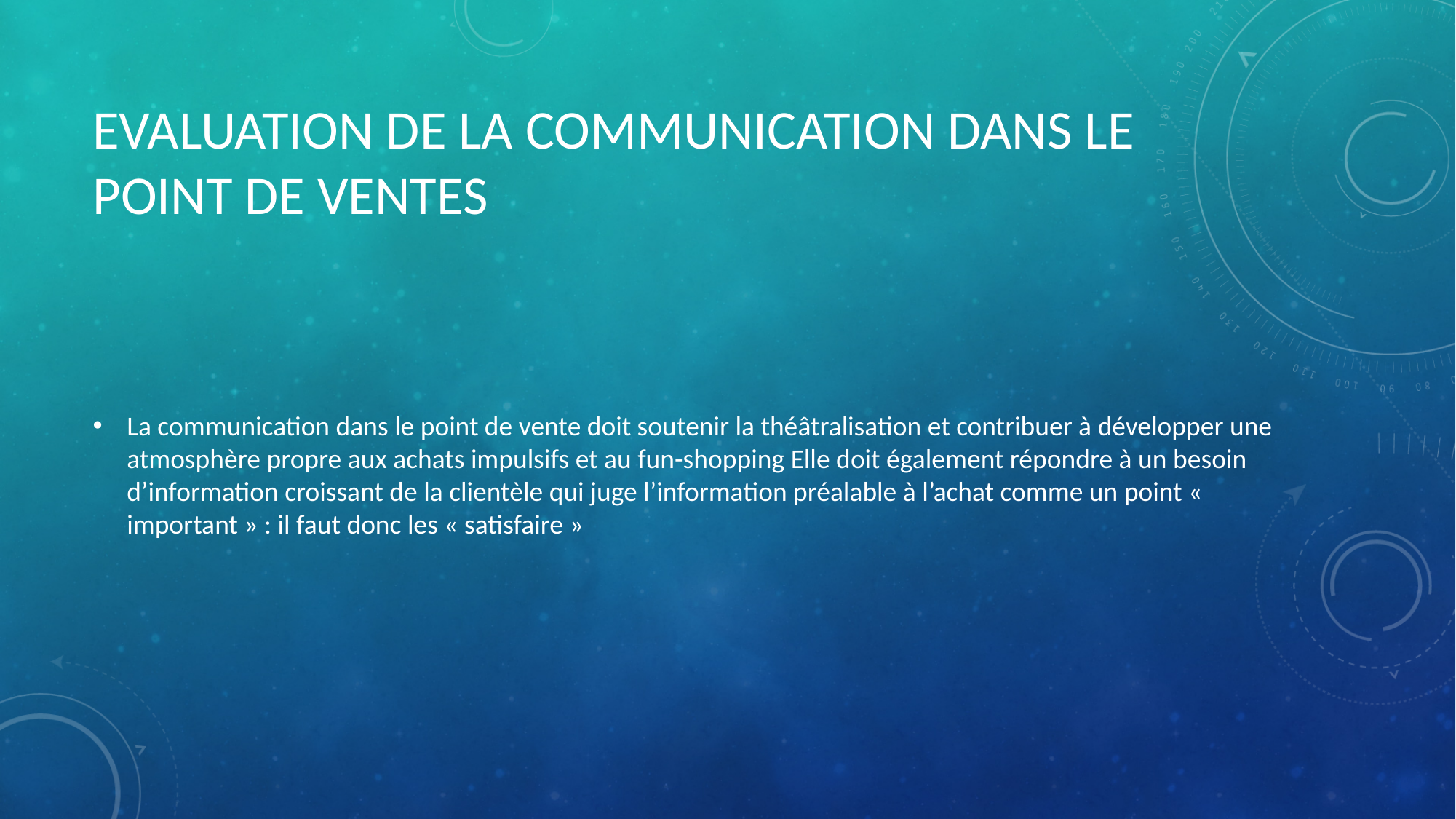

# Evaluation de la communication dans le point de ventes
La communication dans le point de vente doit soutenir la théâtralisation et contribuer à développer une atmosphère propre aux achats impulsifs et au fun-shopping Elle doit également répondre à un besoin d’information croissant de la clientèle qui juge l’information préalable à l’achat comme un point « important » : il faut donc les « satisfaire »